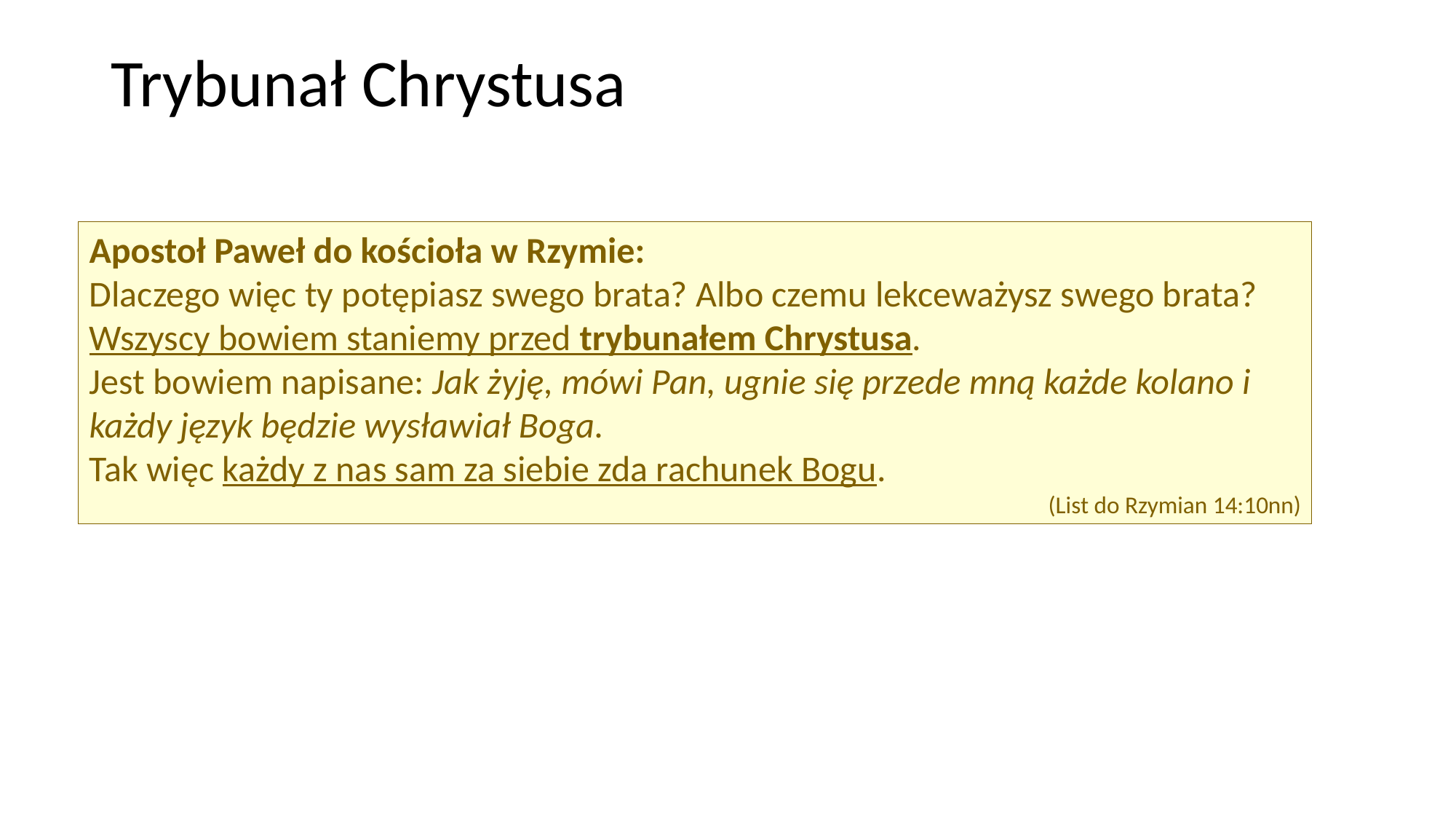

# Trybunał Chrystusa
Apostoł Paweł do kościoła w Rzymie:
Dlaczego więc ty potępiasz swego brata? Albo czemu lekceważysz swego brata? Wszyscy bowiem staniemy przed trybunałem Chrystusa.
Jest bowiem napisane: Jak żyję, mówi Pan, ugnie się przede mną każde kolano i każdy język będzie wysławiał Boga.
Tak więc każdy z nas sam za siebie zda rachunek Bogu.
(List do Rzymian 14:10nn)